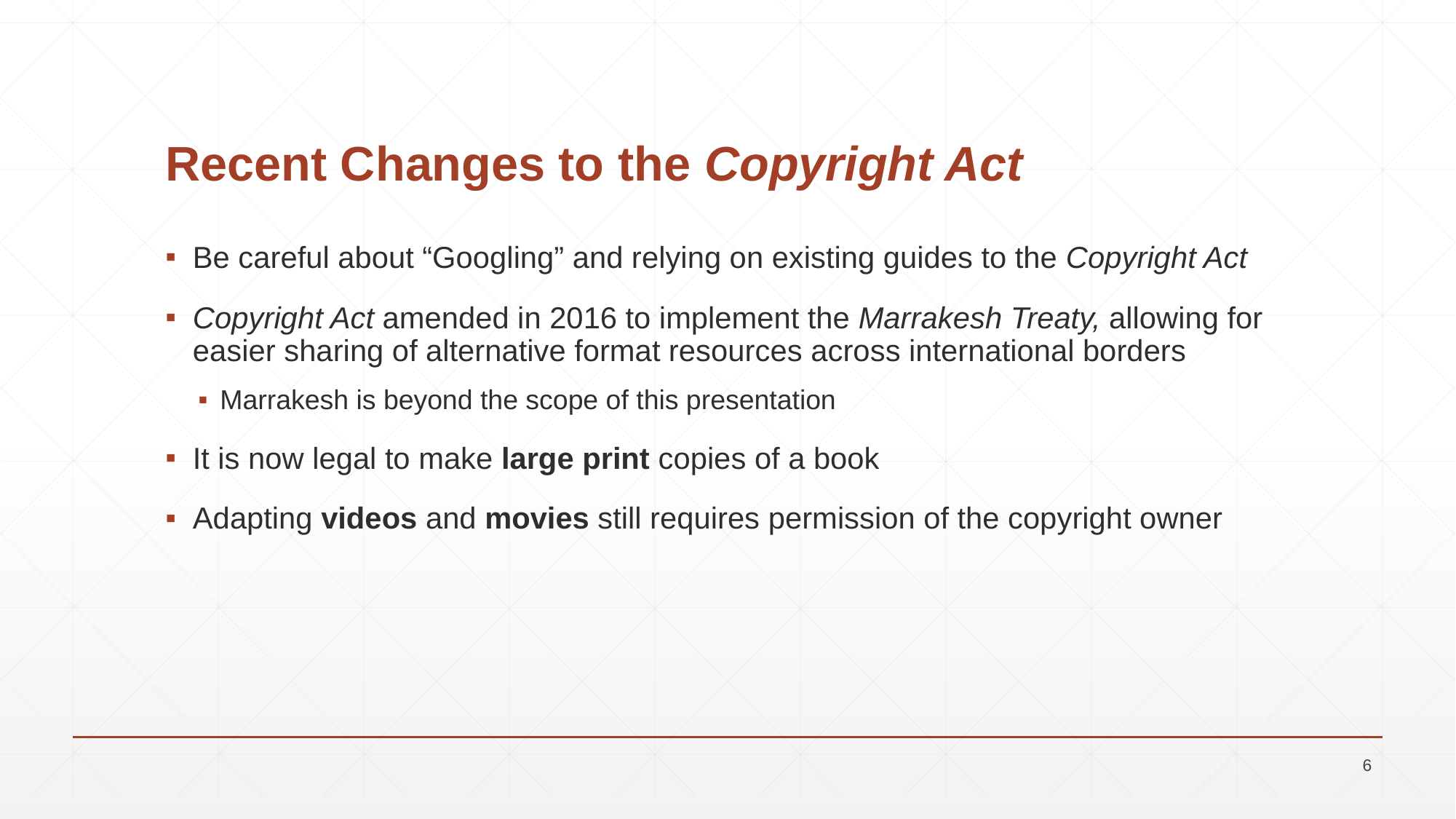

# Recent Changes to the Copyright Act
Be careful about “Googling” and relying on existing guides to the Copyright Act
Copyright Act amended in 2016 to implement the Marrakesh Treaty, allowing for easier sharing of alternative format resources across international borders
Marrakesh is beyond the scope of this presentation
It is now legal to make large print copies of a book
Adapting videos and movies still requires permission of the copyright owner

6